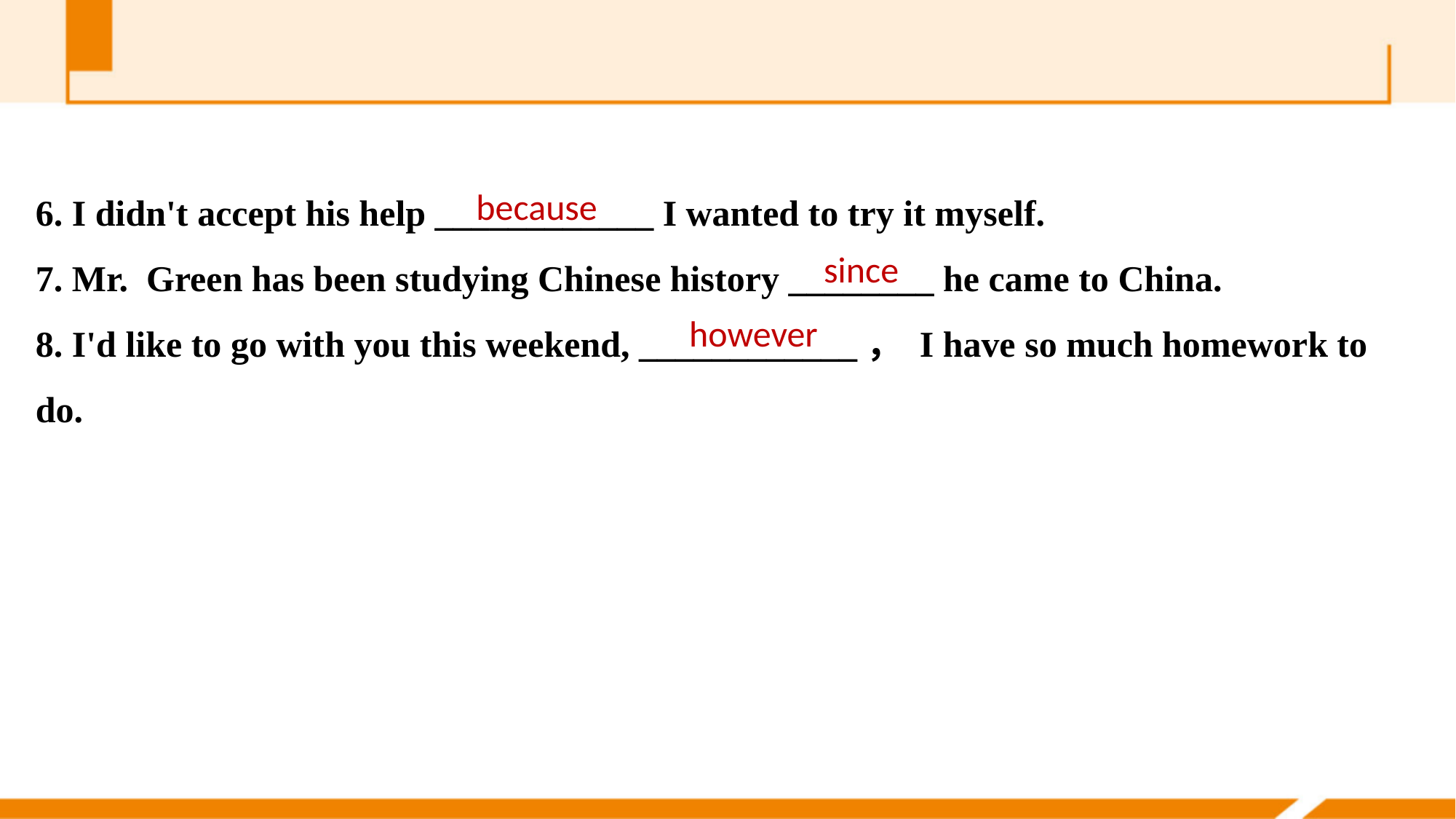

6. I didn't accept his help ____________ I wanted to try it myself.
7. Mr.  Green has been studying Chinese history ________ he came to China.
8. I'd like to go with you this weekend, ____________， I have so much homework to do.
because
since
however